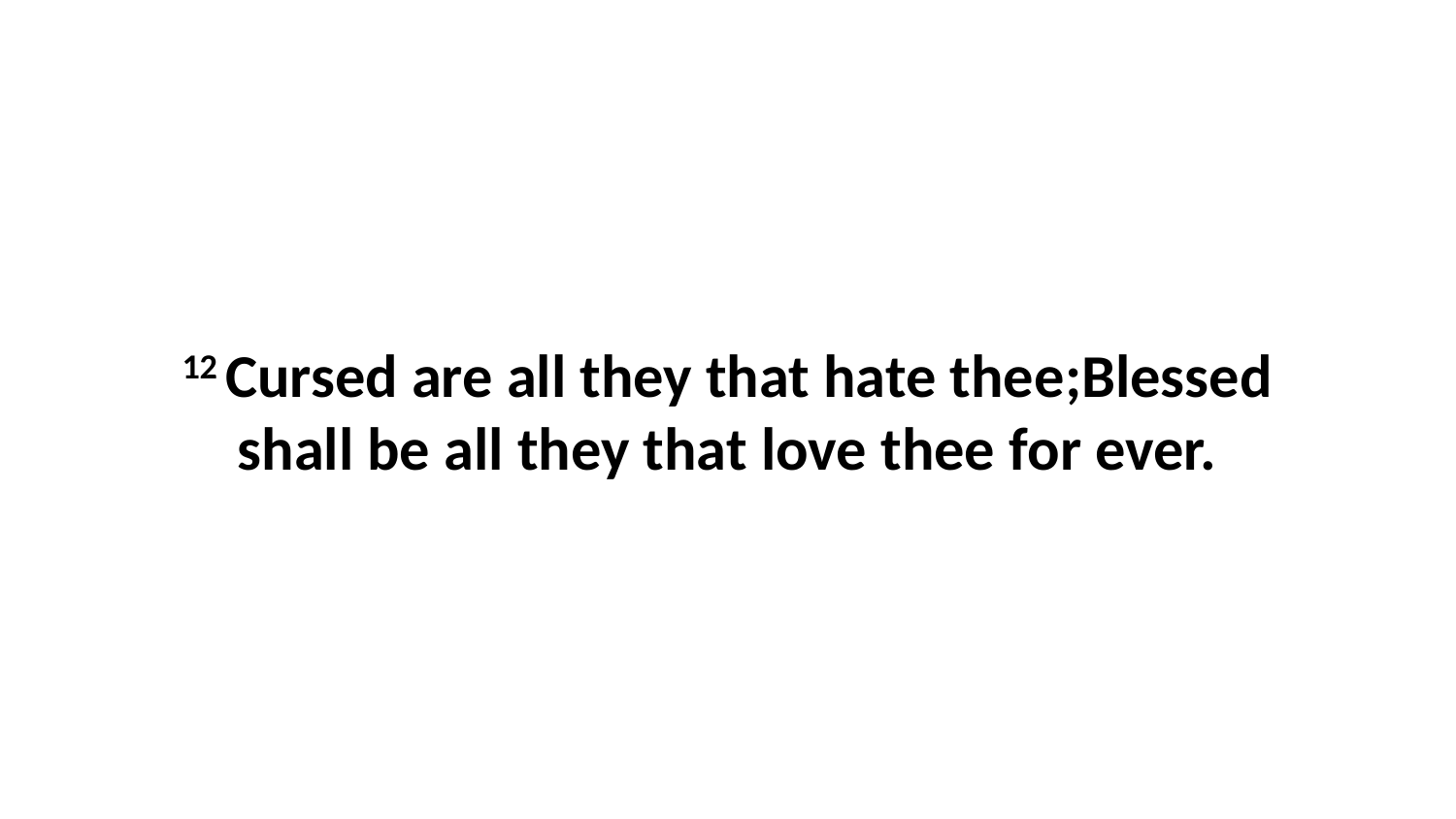

12 Cursed are all they that hate thee;Blessed shall be all they that love thee for ever.